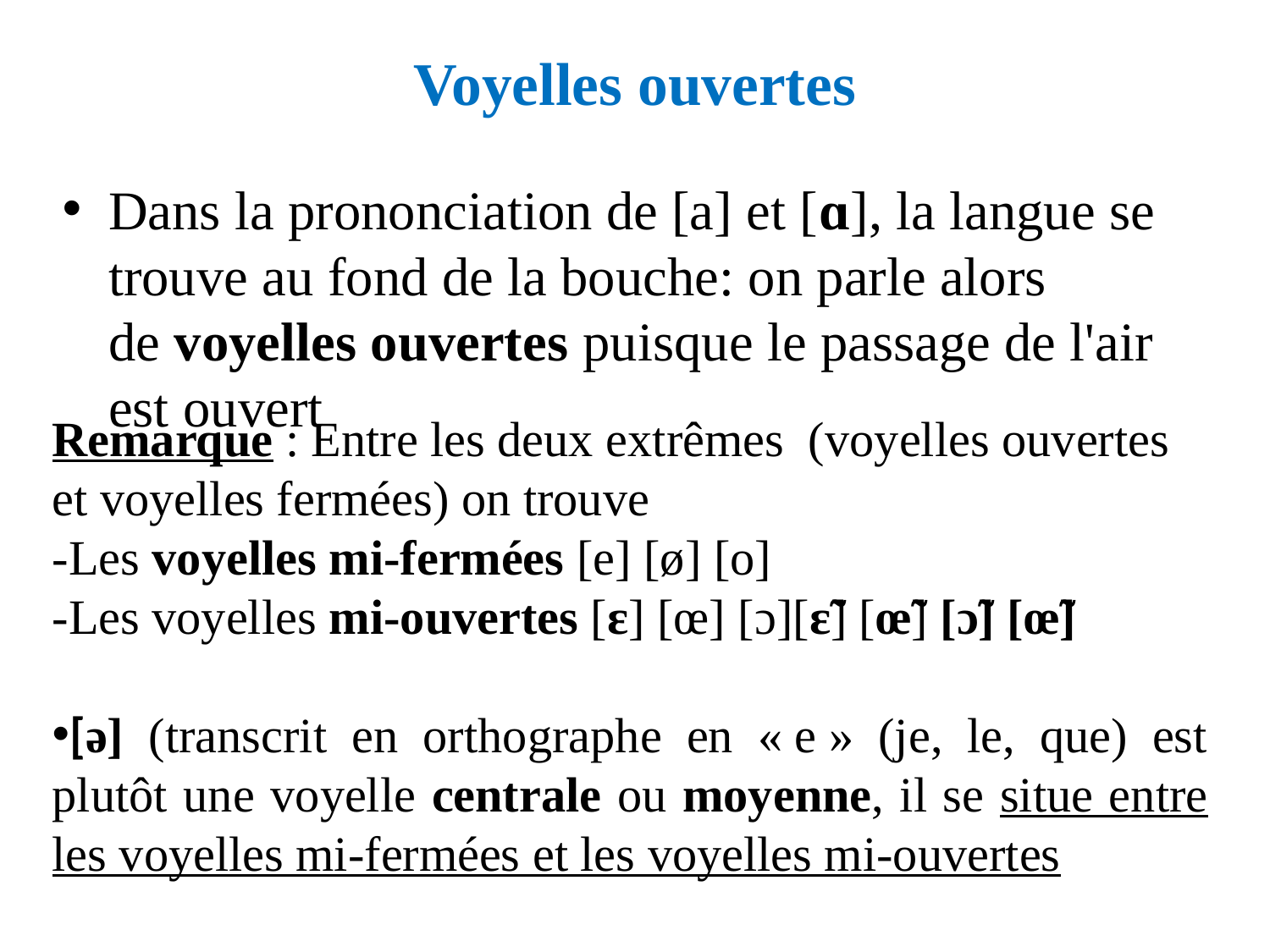

# Voyelles ouvertes
Dans la prononciation de [a] et [ɑ], la langue se trouve au fond de la bouche: on parle alors de voyelles ouvertes puisque le passage de l'air est ouvert

Remarque : Entre les deux extrêmes  (voyelles ouvertes et voyelles fermées) on trouve
-Les voyelles mi-fermées [e] [ø] [o]
-Les voyelles mi-ouvertes [ɛ] [œ] [ɔ][ɛ̃] [œ̃] [ɔ̃] [œ̃]

[ə] (transcrit en orthographe en « e » (je, le, que) est plutôt une voyelle centrale ou moyenne, il se situe entre les voyelles mi-fermées et les voyelles mi-ouvertes